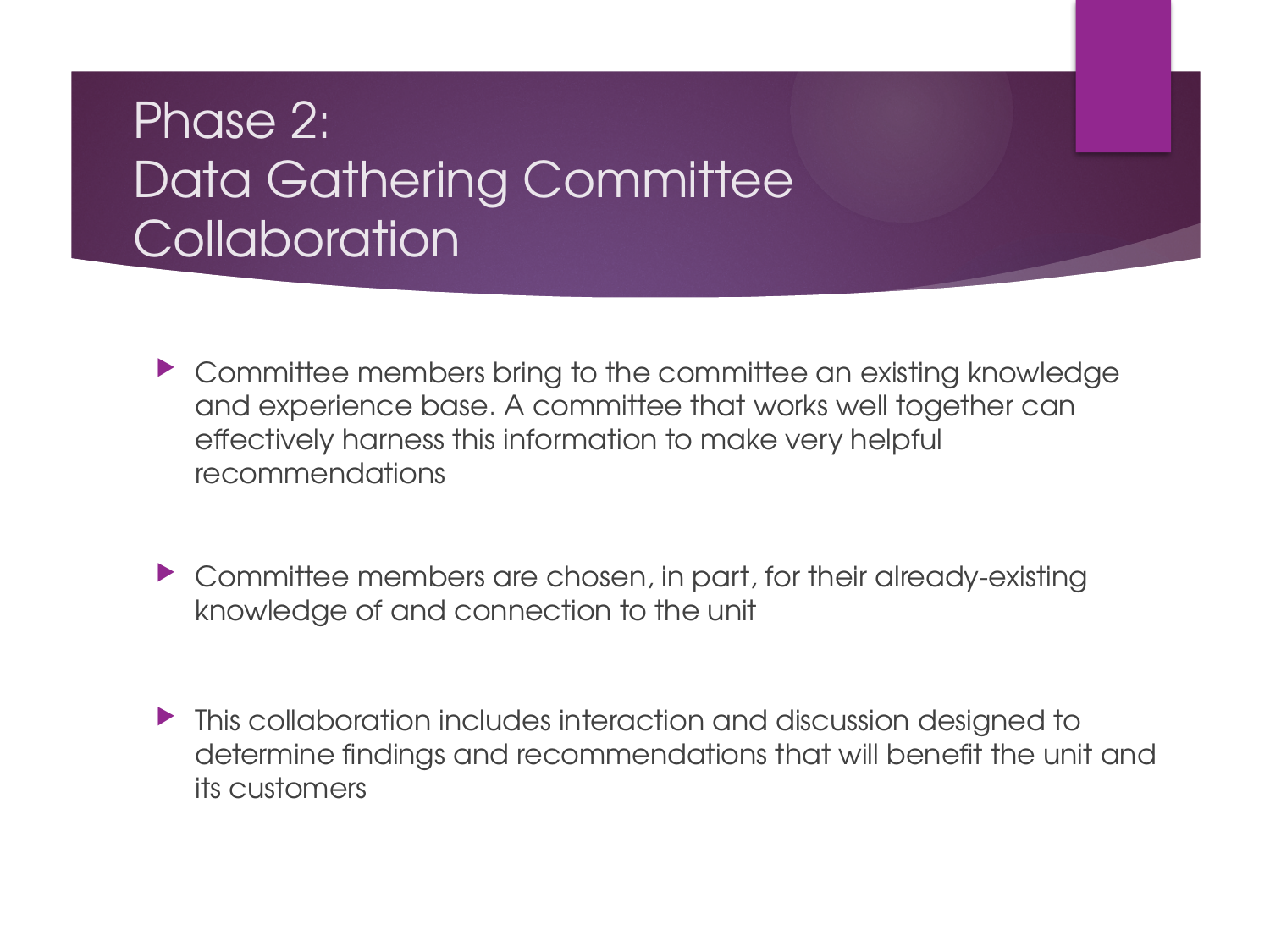

# Phase 2: Data Gathering Committee Collaboration
Committee members bring to the committee an existing knowledge and experience base. A committee that works well together can effectively harness this information to make very helpful recommendations

Committee members are chosen, in part, for their already-existing knowledge of and connection to the unit

This collaboration includes interaction and discussion designed to determine findings and recommendations that will benefit the unit and its customers